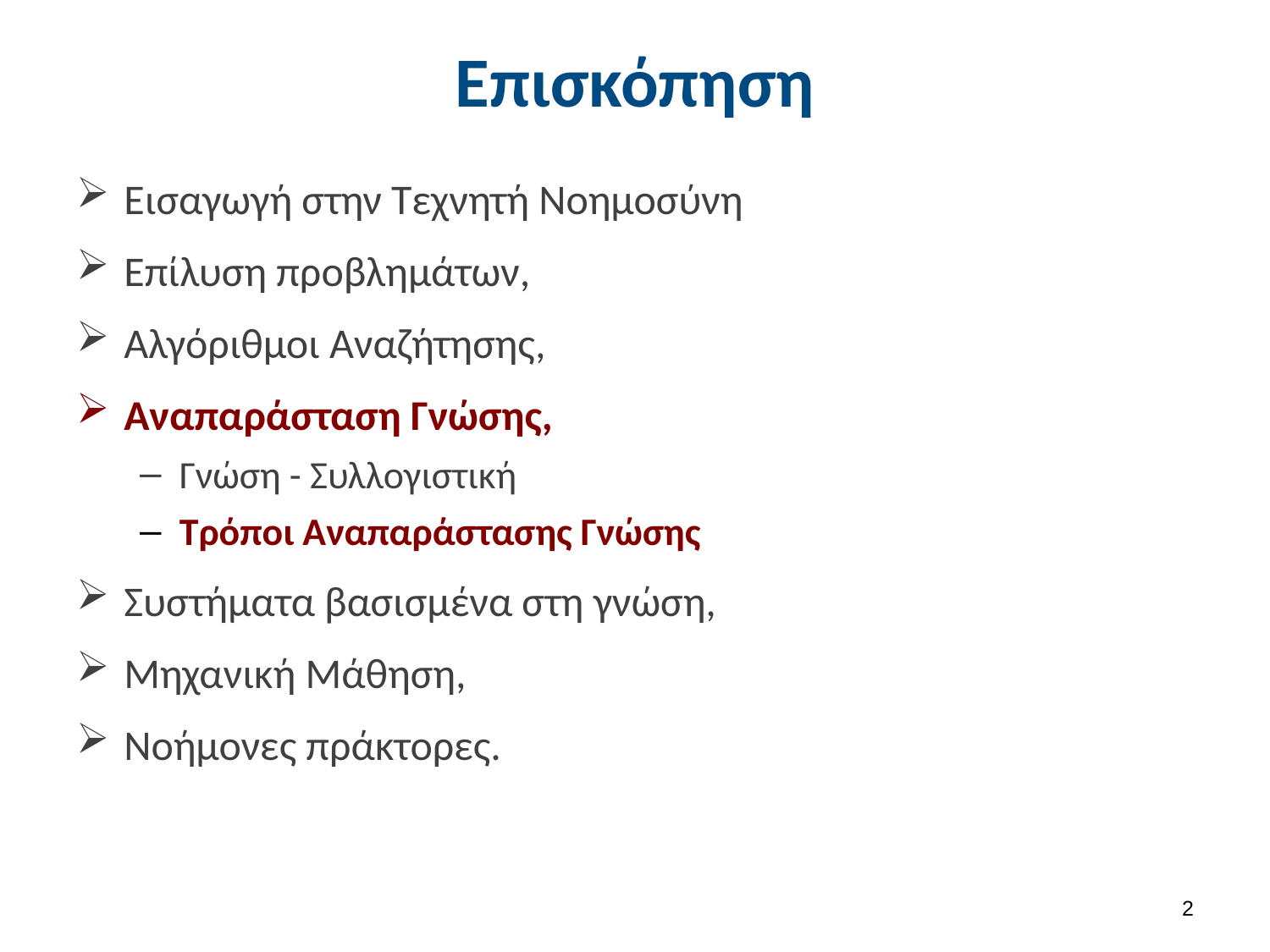

# Επισκόπηση
Εισαγωγή στην Τεχνητή Νοημοσύνη
Επίλυση προβλημάτων,
Αλγόριθμοι Αναζήτησης,
Αναπαράσταση Γνώσης,
Γνώση - Συλλογιστική
Τρόποι Αναπαράστασης Γνώσης
Συστήματα βασισμένα στη γνώση,
Μηχανική Μάθηση,
Νοήμονες πράκτορες.

2